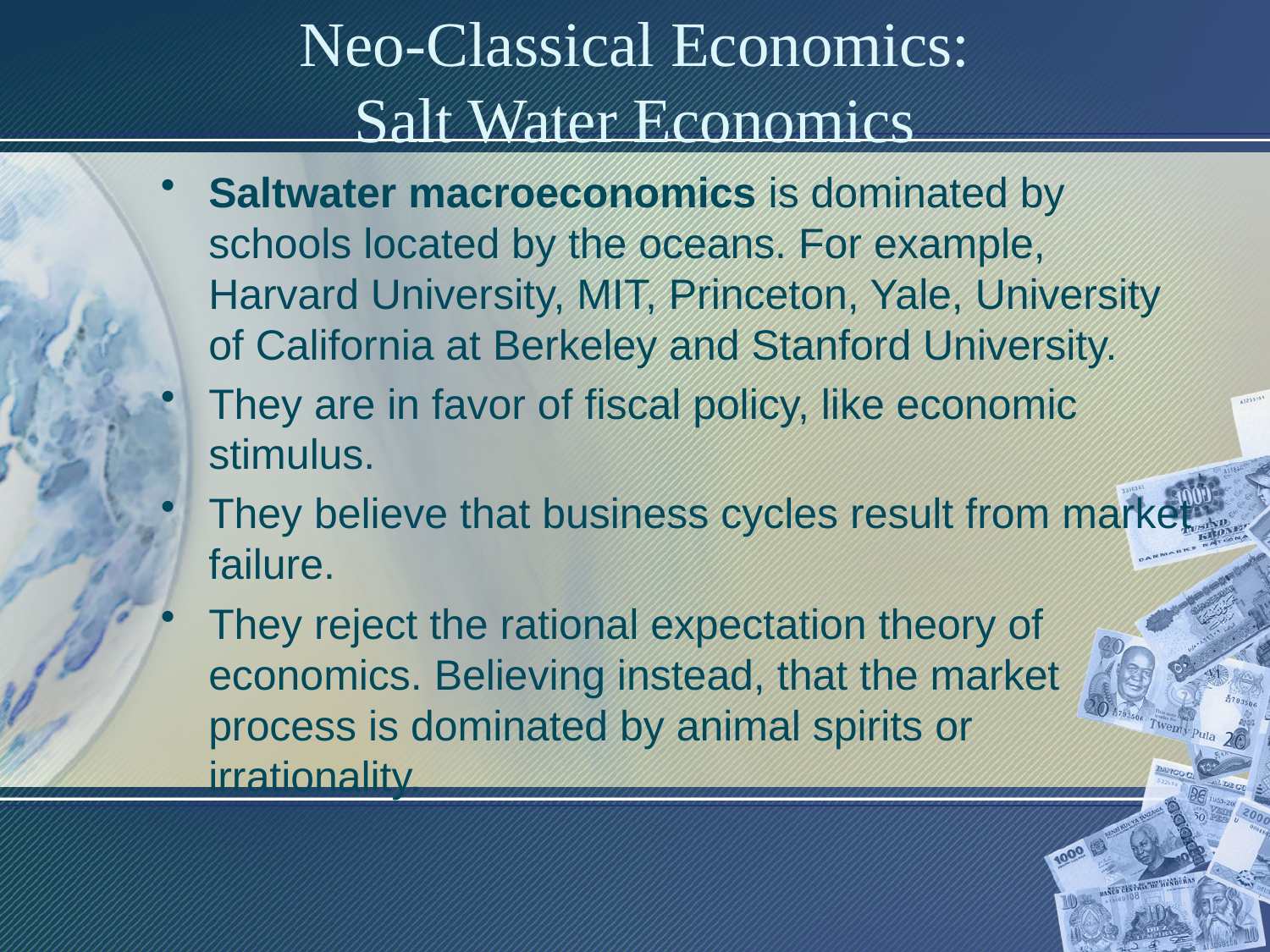

# Neo-Classical Economics: Salt Water Economics
Saltwater macroeconomics is dominated by schools located by the oceans. For example, Harvard University, MIT, Princeton, Yale, University of California at Berkeley and Stanford University.
They are in favor of fiscal policy, like economic stimulus.
They believe that business cycles result from market failure.
They reject the rational expectation theory of economics. Believing instead, that the market process is dominated by animal spirits or irrationality.